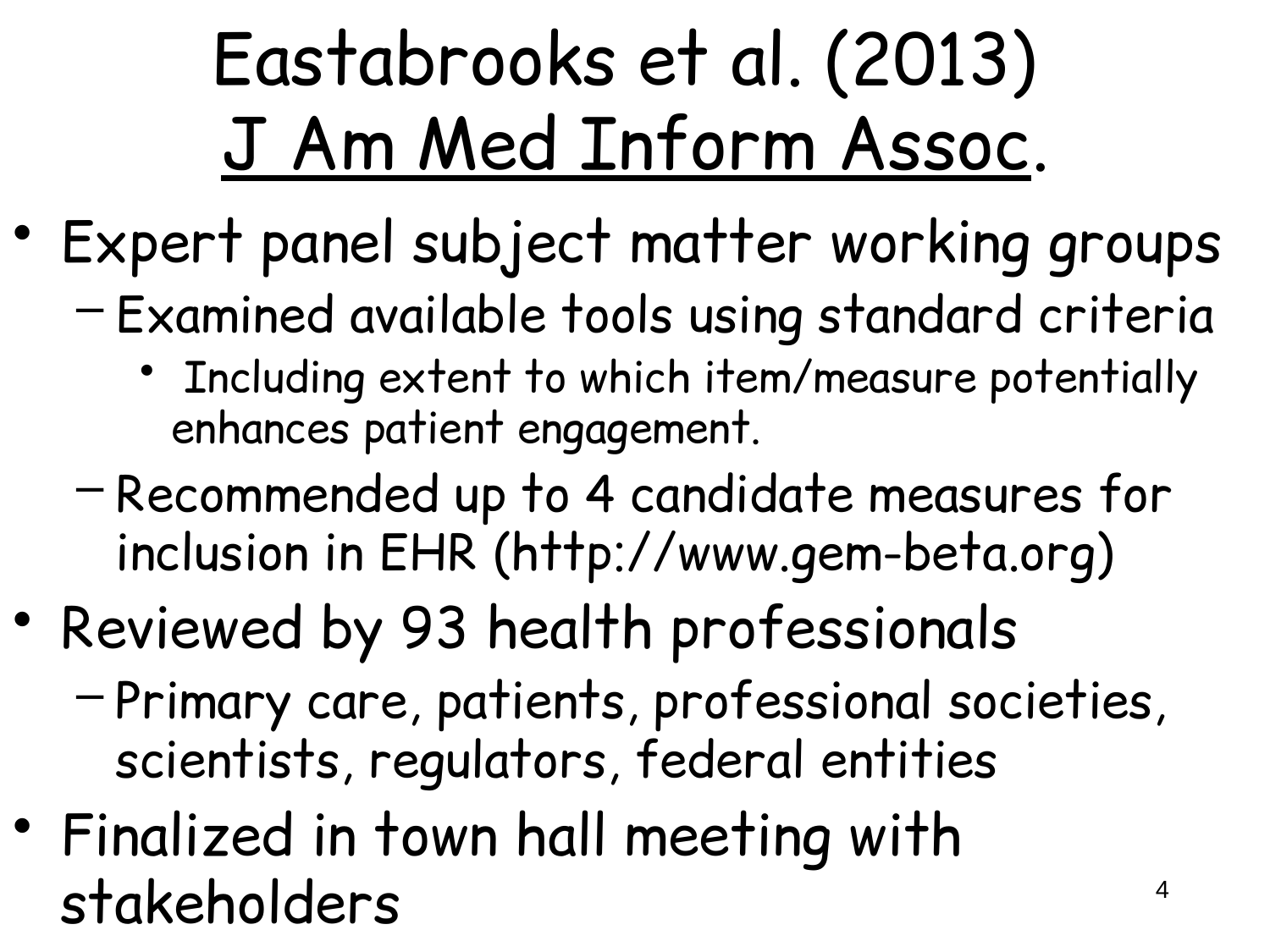

# Eastabrooks et al. (2013) J Am Med Inform Assoc.
Expert panel subject matter working groups
Examined available tools using standard criteria
 Including extent to which item/measure potentially enhances patient engagement.
Recommended up to 4 candidate measures for inclusion in EHR (http://www.gem-beta.org)
Reviewed by 93 health professionals
Primary care, patients, professional societies, scientists, regulators, federal entities
Finalized in town hall meeting with stakeholders

4